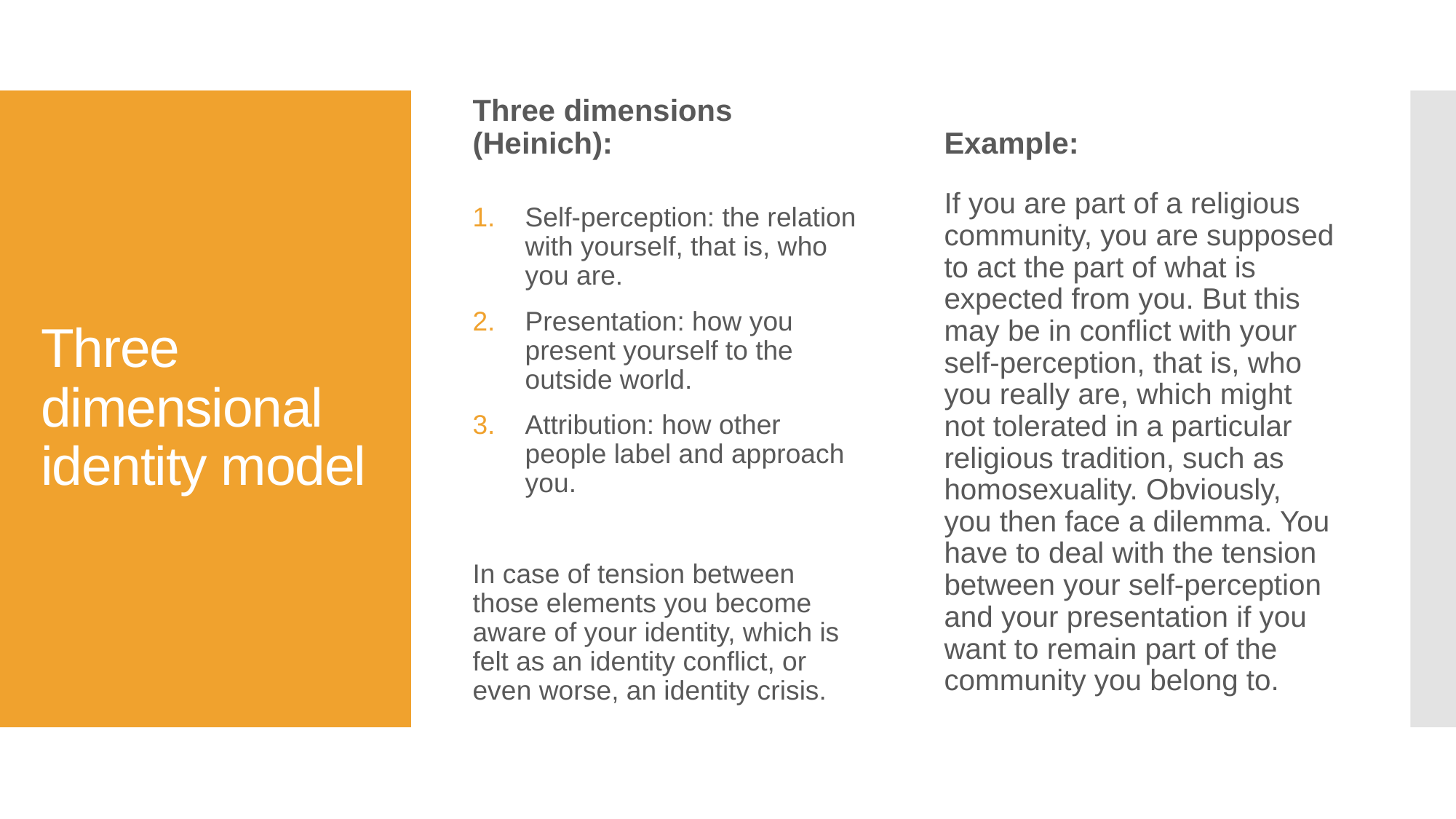

Three dimensions (Heinich):
Example:
# Three dimensional identity model
If you are part of a religious community, you are supposed to act the part of what is expected from you. But this may be in conflict with your self-perception, that is, who you really are, which might not tolerated in a particular religious tradition, such as homosexuality. Obviously, you then face a dilemma. You have to deal with the tension between your self-perception and your presentation if you want to remain part of the community you belong to.
Self-perception: the relation with yourself, that is, who you are.
Presentation: how you present yourself to the outside world.
Attribution: how other people label and approach you.

In case of tension between those elements you become aware of your identity, which is felt as an identity conflict, or even worse, an identity crisis.